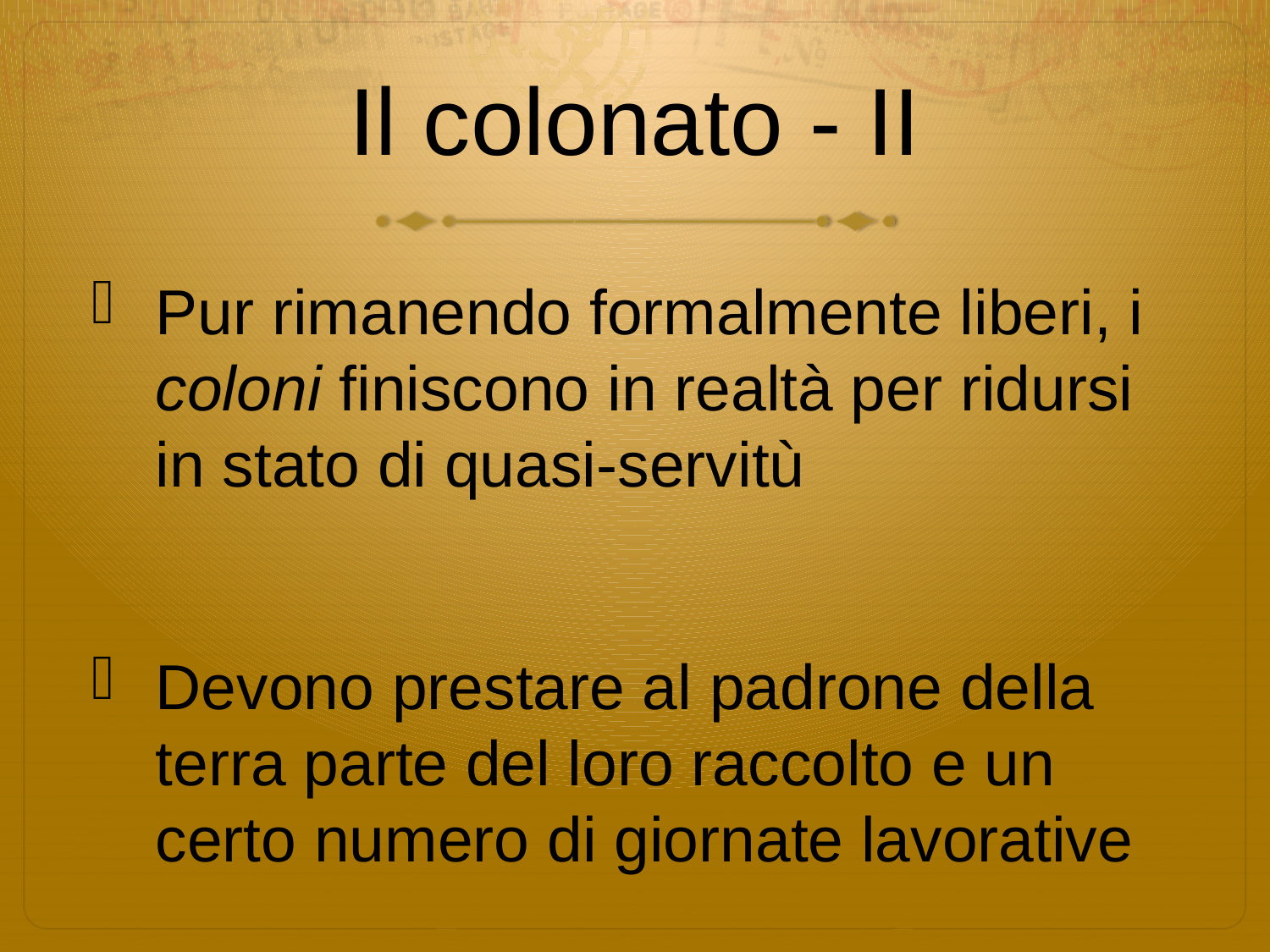

# Il colonato - II
Pur rimanendo formalmente liberi, i coloni finiscono in realtà per ridursi in stato di quasi-servitù

Devono prestare al padrone della terra parte del loro raccolto e un certo numero di giornate lavorative